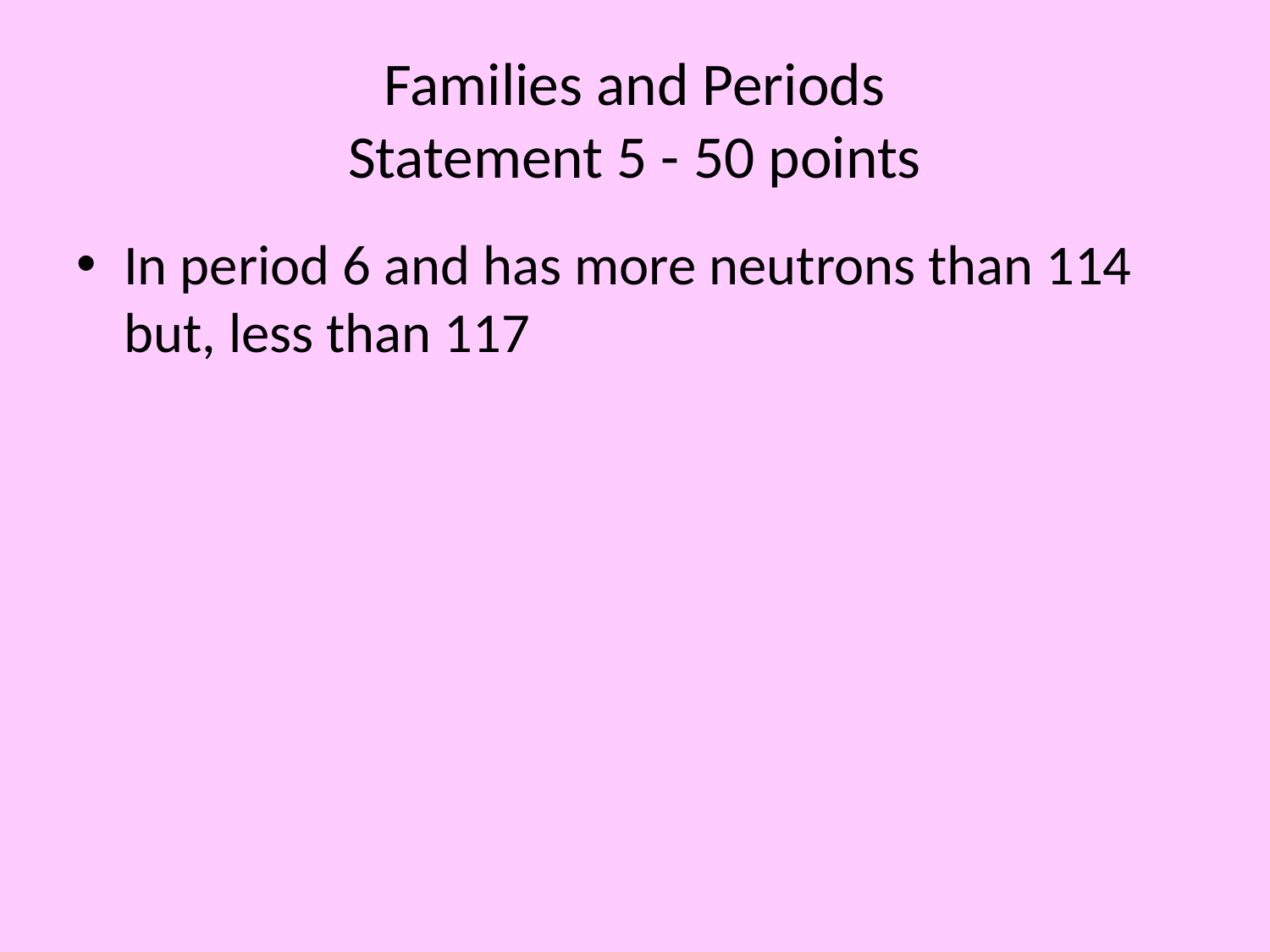

# Families and Periods Statement 5 - 50 points
In period 6 and has more neutrons than 114 but, less than 117